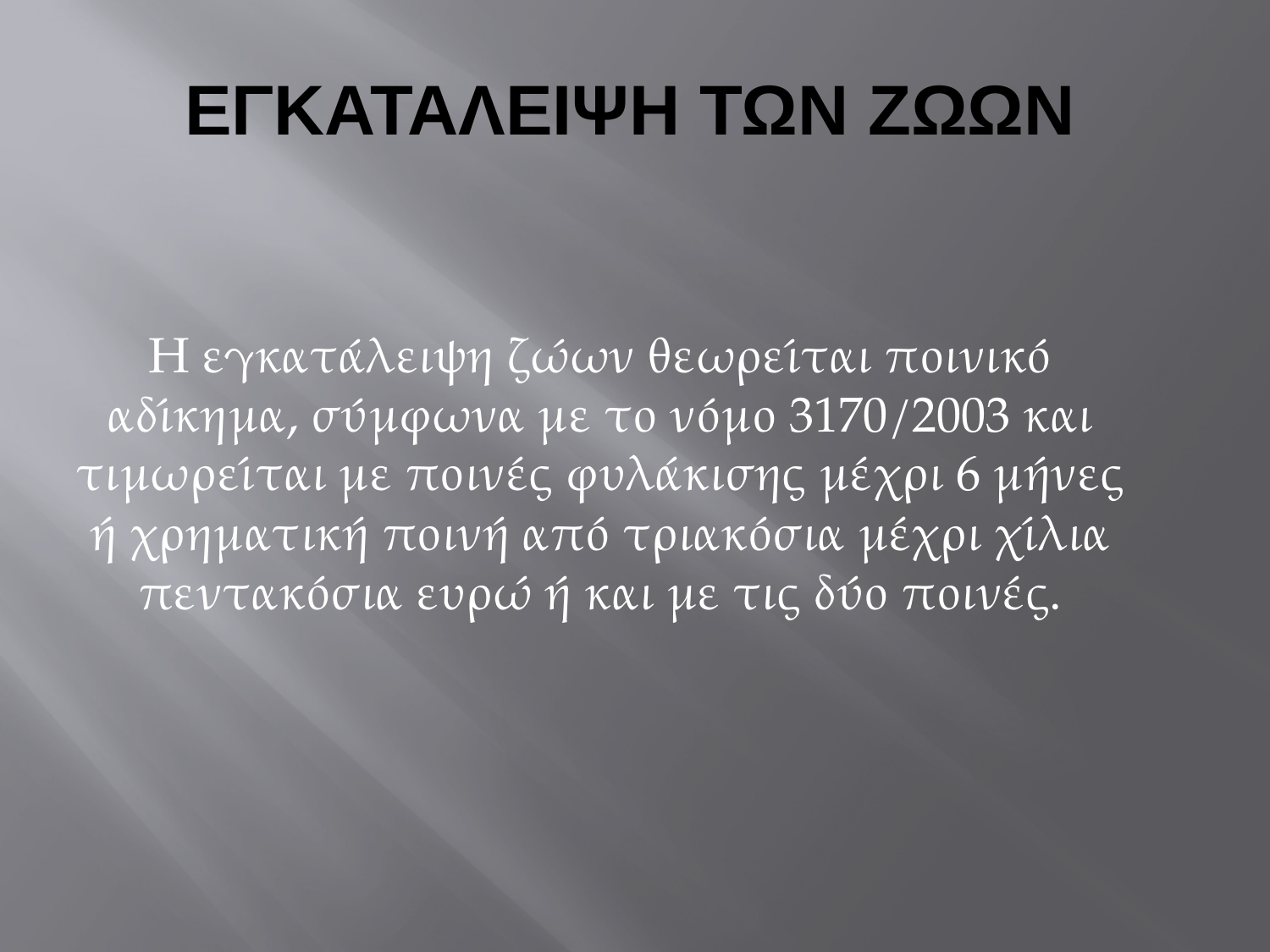

# Εγκαταλειψη των ζωων

Η εγκατάλειψη ζώων θεωρείται ποινικό αδίκημα, σύμφωνα με το νόμο 3170/2003 και τιμωρείται με ποινές φυλάκισης μέχρι 6 μήνες ή χρηματική ποινή από τριακόσια μέχρι χίλια πεντακόσια ευρώ ή και με τις δύο ποινές.